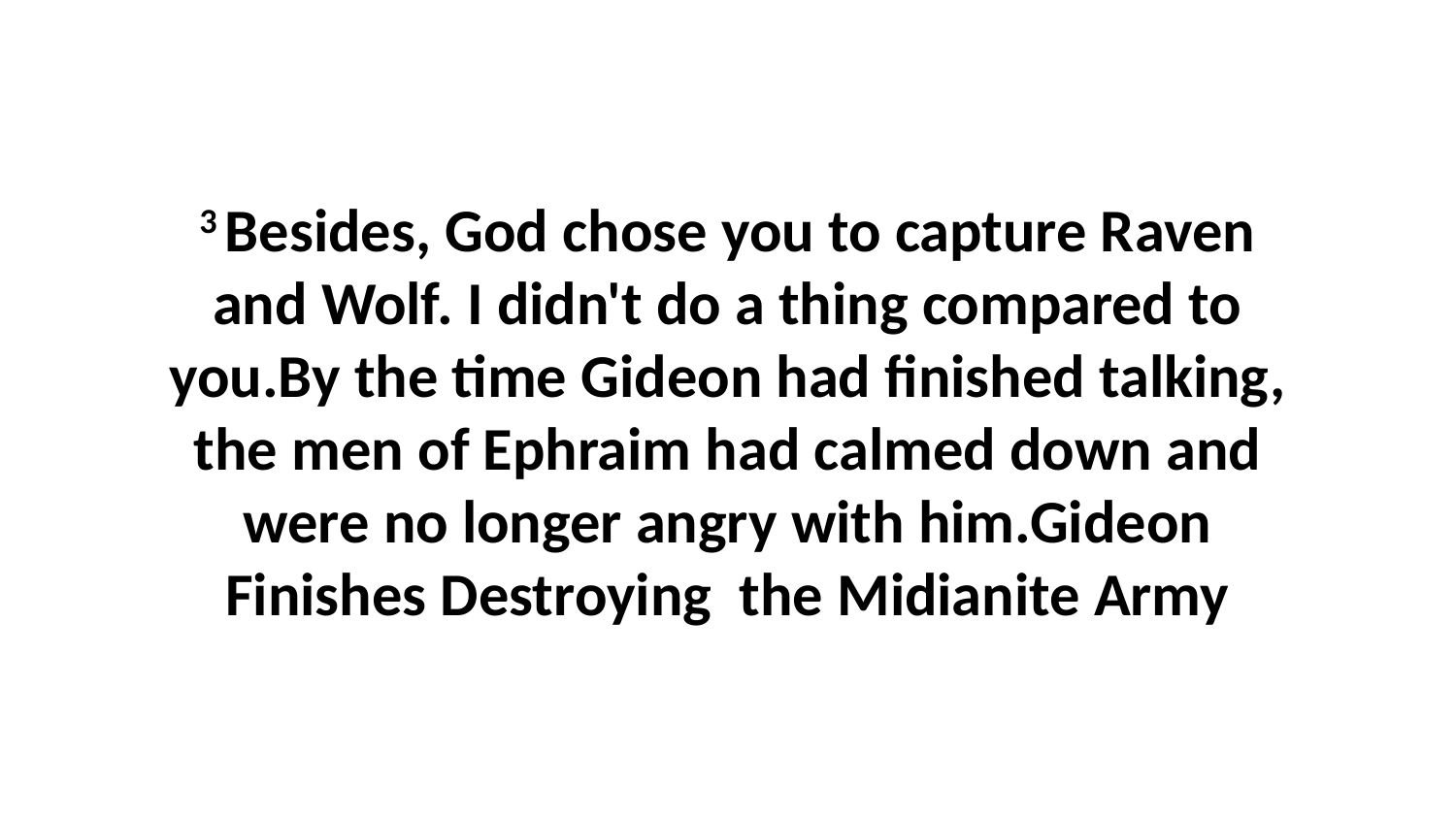

3 Besides, God chose you to capture Raven and Wolf. I didn't do a thing compared to you.By the time Gideon had finished talking, the men of Ephraim had calmed down and were no longer angry with him.Gideon Finishes Destroying  the Midianite Army